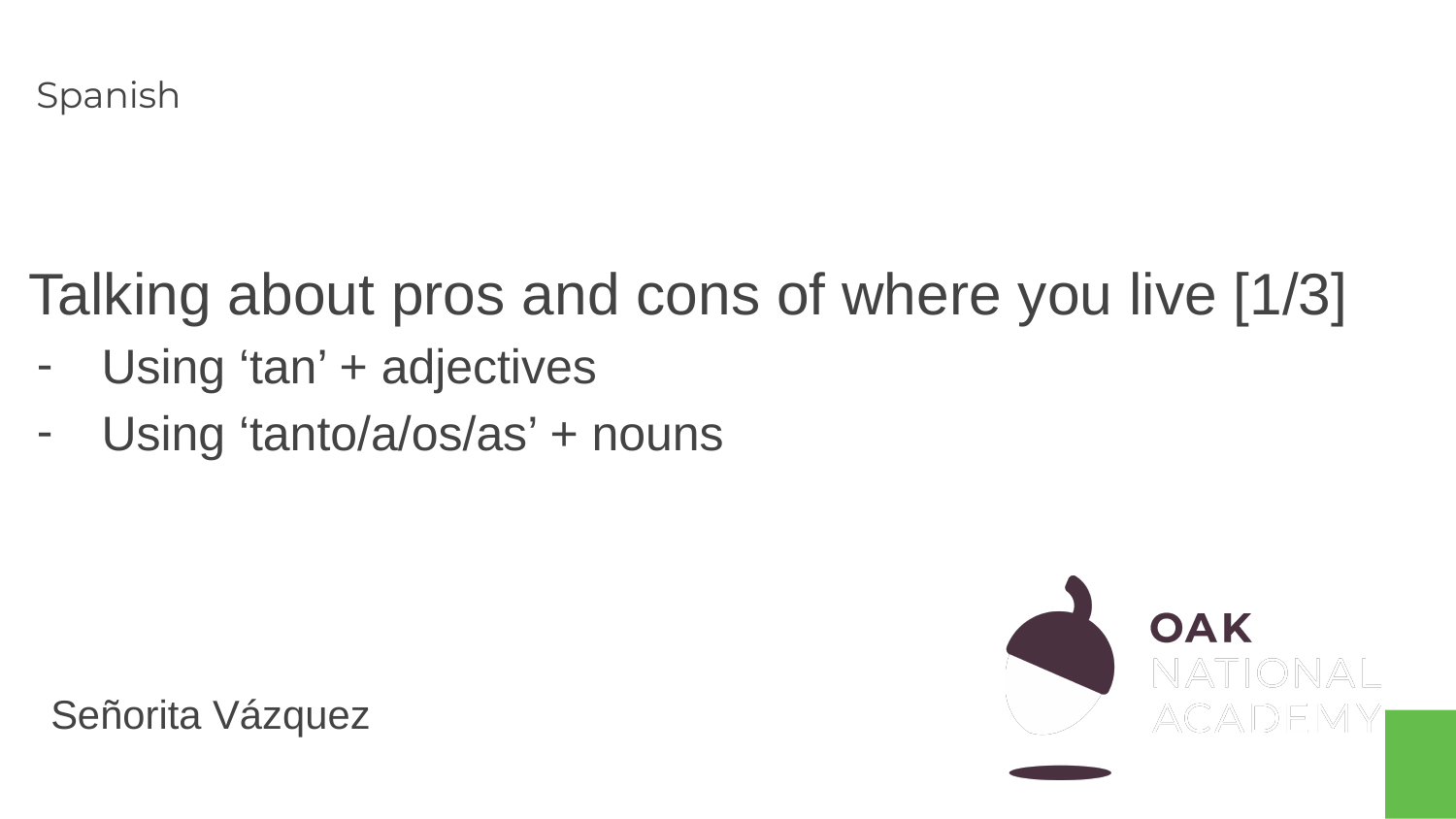

Spanish
# Talking about pros and cons of where you live [1/3]
Using ‘tan’ + adjectives
Using ‘tanto/a/os/as’ + nouns

Señorita Vázquez